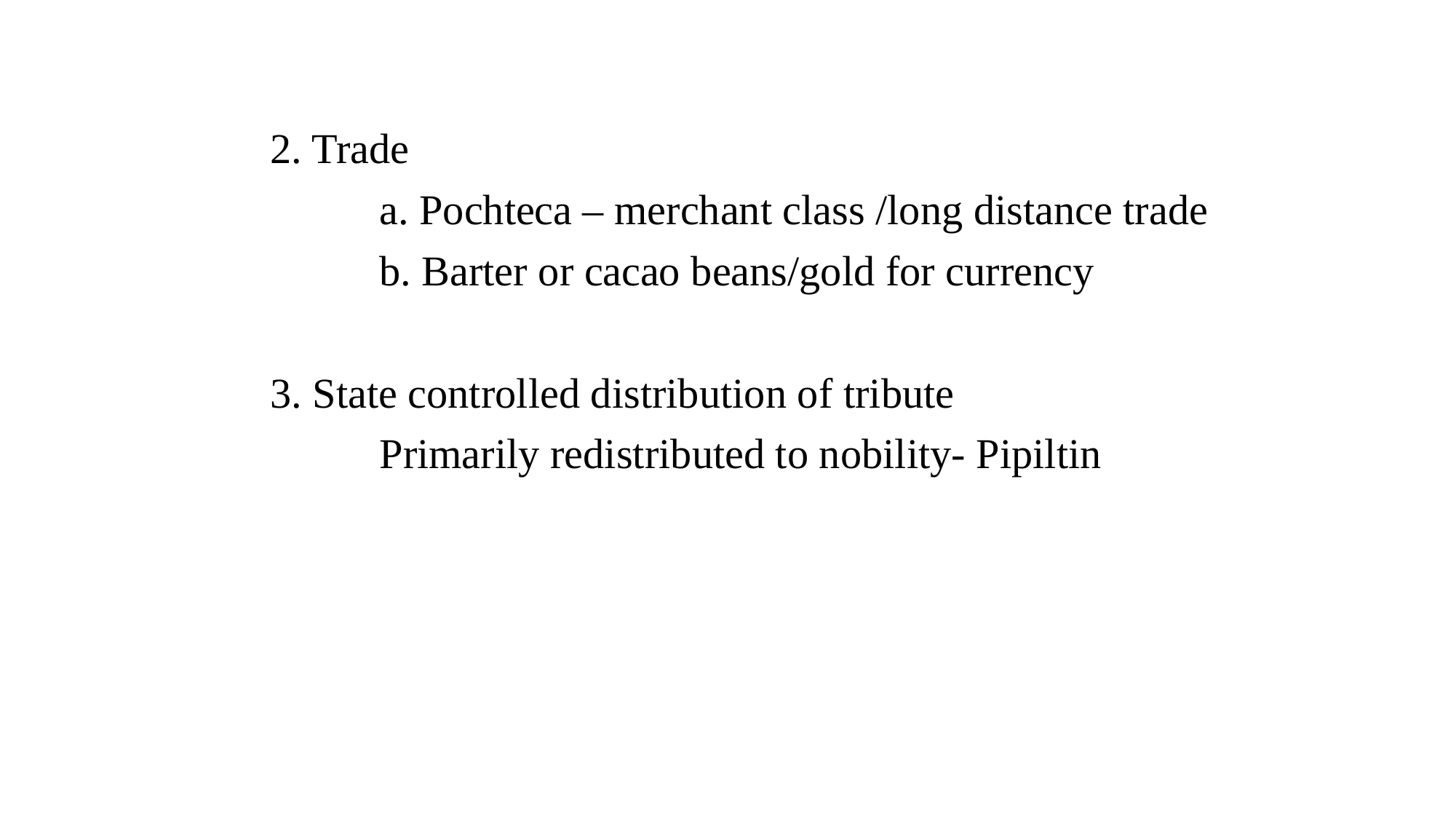

2. Trade
			a. Pochteca – merchant class /long distance trade
			b. Barter or cacao beans/gold for currency

		3. State controlled distribution of tribute
			Primarily redistributed to nobility- Pipiltin